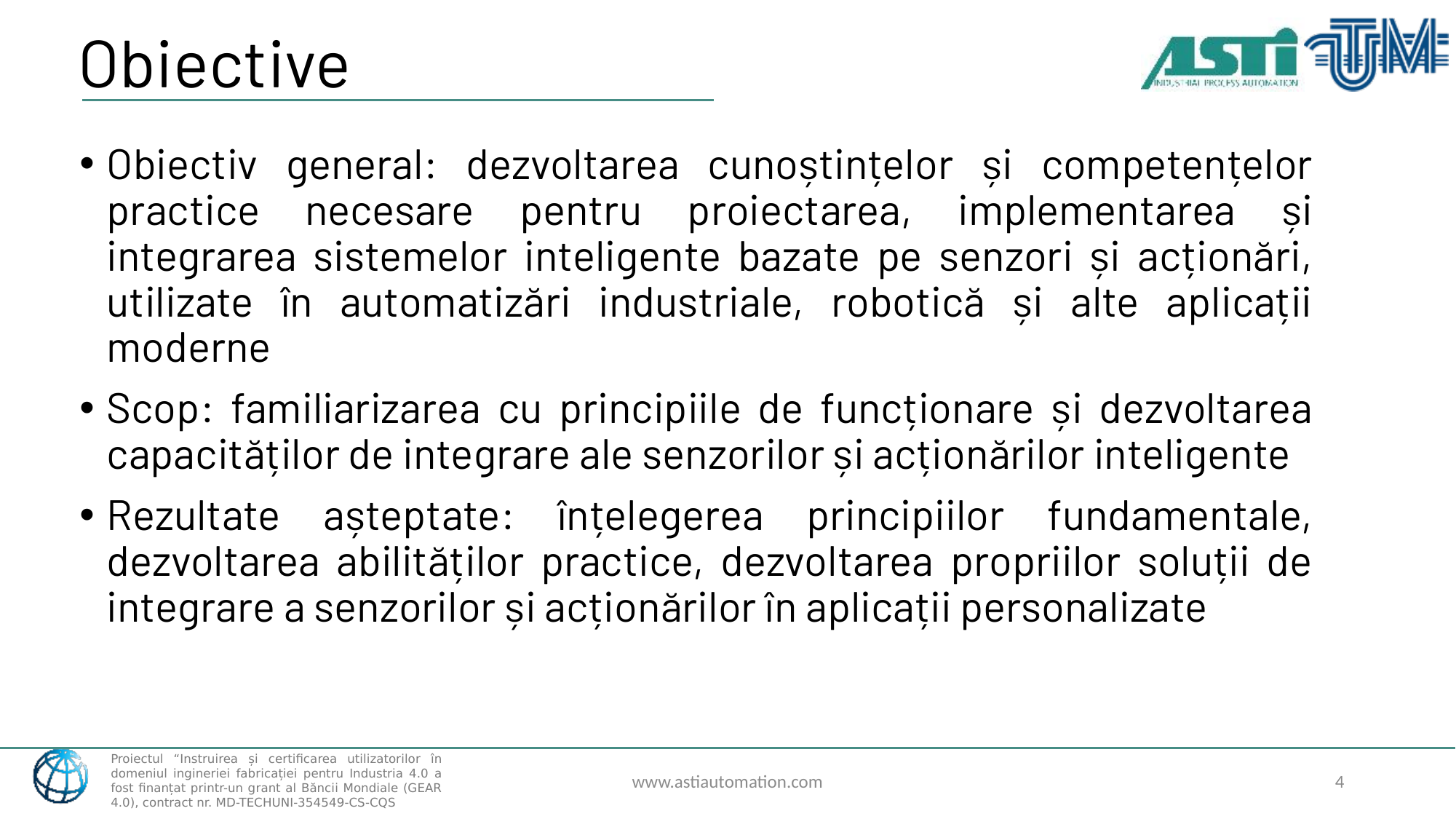

# Obiective
Obiectiv general: dezvoltarea cunoștințelor și competențelor practice necesare pentru proiectarea, implementarea și integrarea sistemelor inteligente bazate pe senzori și acționări, utilizate în automatizări industriale, robotică și alte aplicații moderne
Scop: familiarizarea cu principiile de funcționare și dezvoltarea capacităților de integrare ale senzorilor și acționărilor inteligente
Rezultate așteptate: înțelegerea principiilor fundamentale, dezvoltarea abilităților practice, dezvoltarea propriilor soluții de integrare a senzorilor și acționărilor în aplicații personalizate
www.astiautomation.com
4